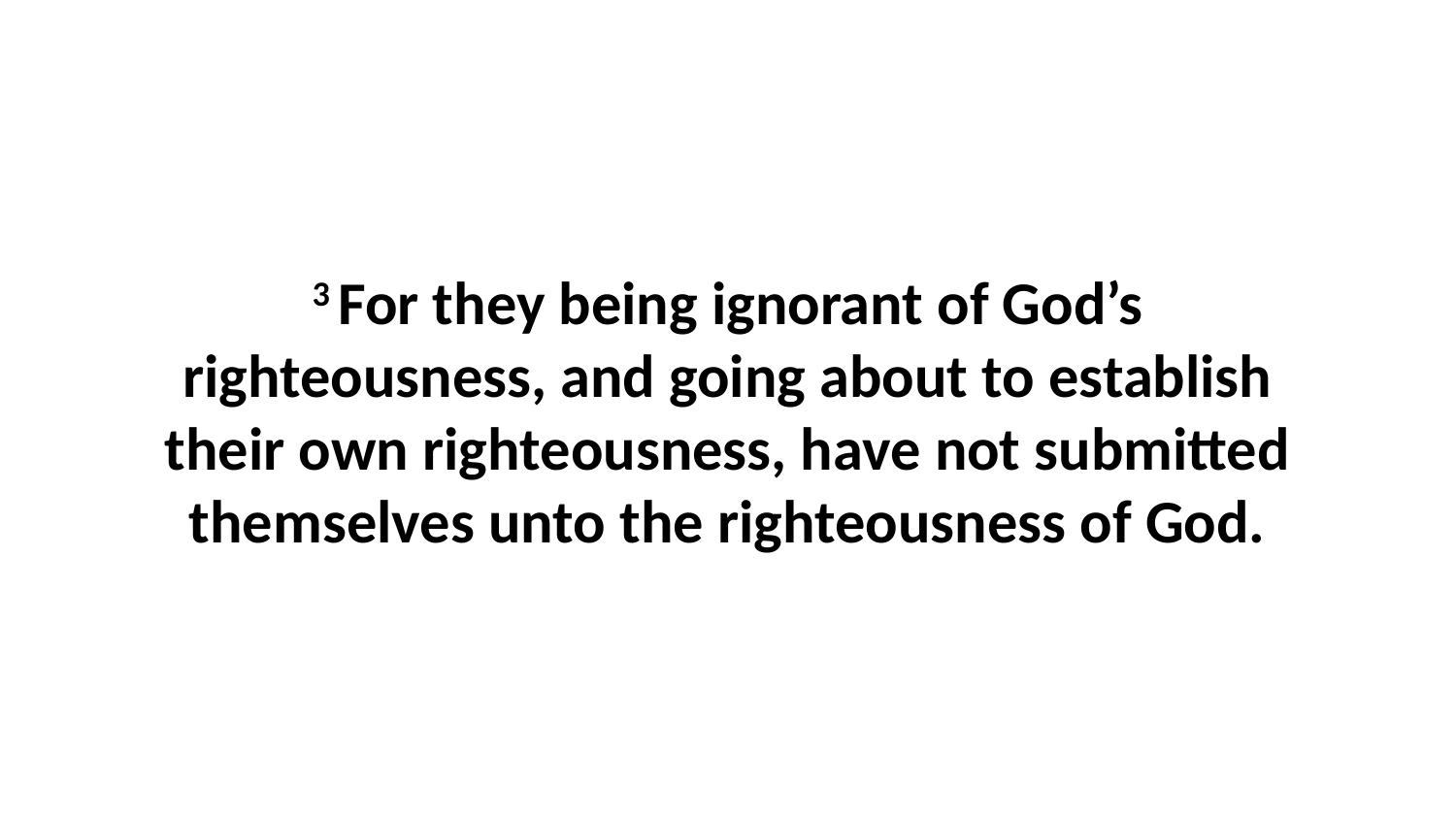

3 For they being ignorant of God’s righteousness, and going about to establish their own righteousness, have not submitted themselves unto the righteousness of God.